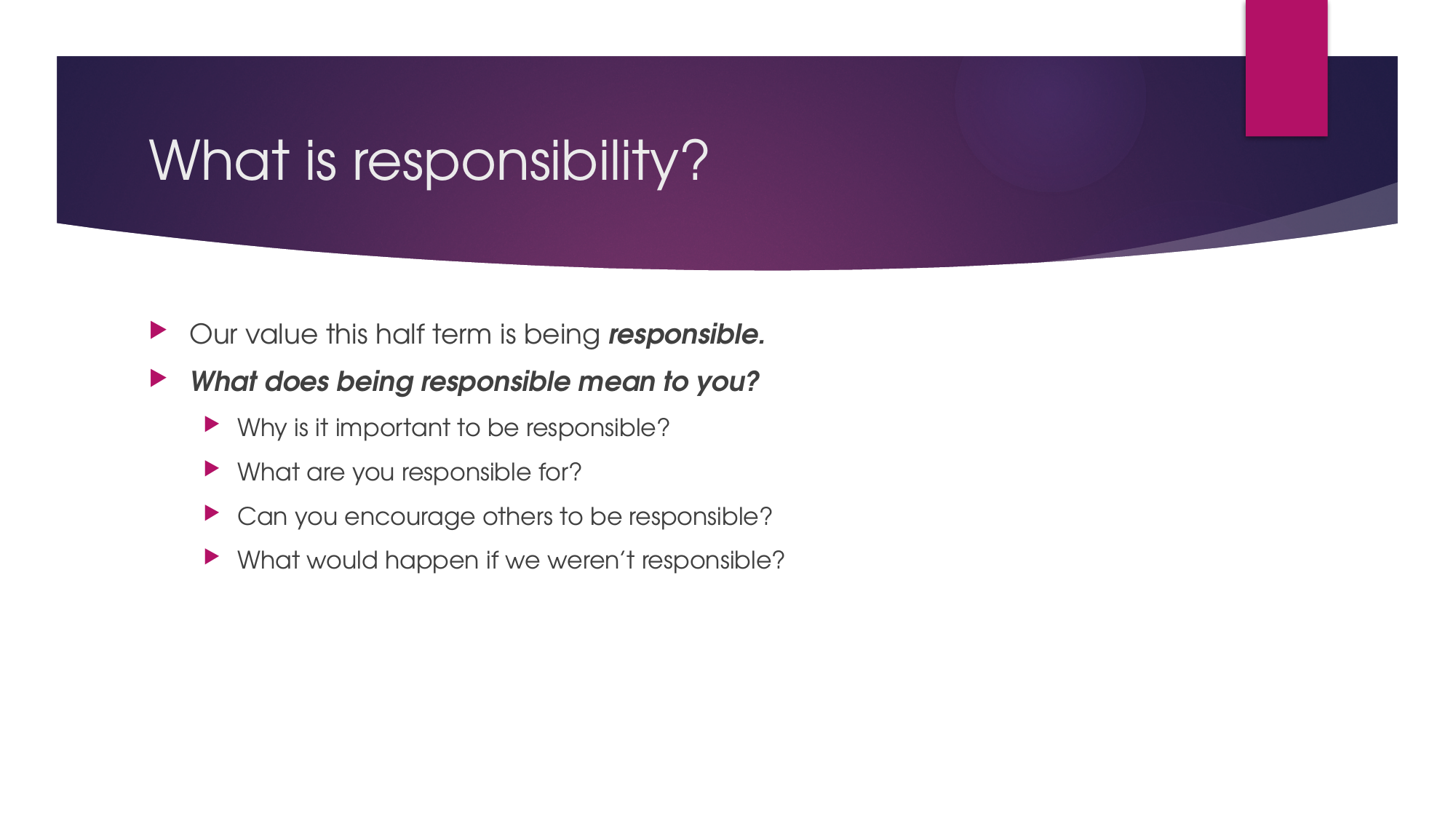

# What is responsibility?
Our value this half term is being responsible.
What does being responsible mean to you?
Why is it important to be responsible?
What are you responsible for?
Can you encourage others to be responsible?
What would happen if we weren’t responsible?